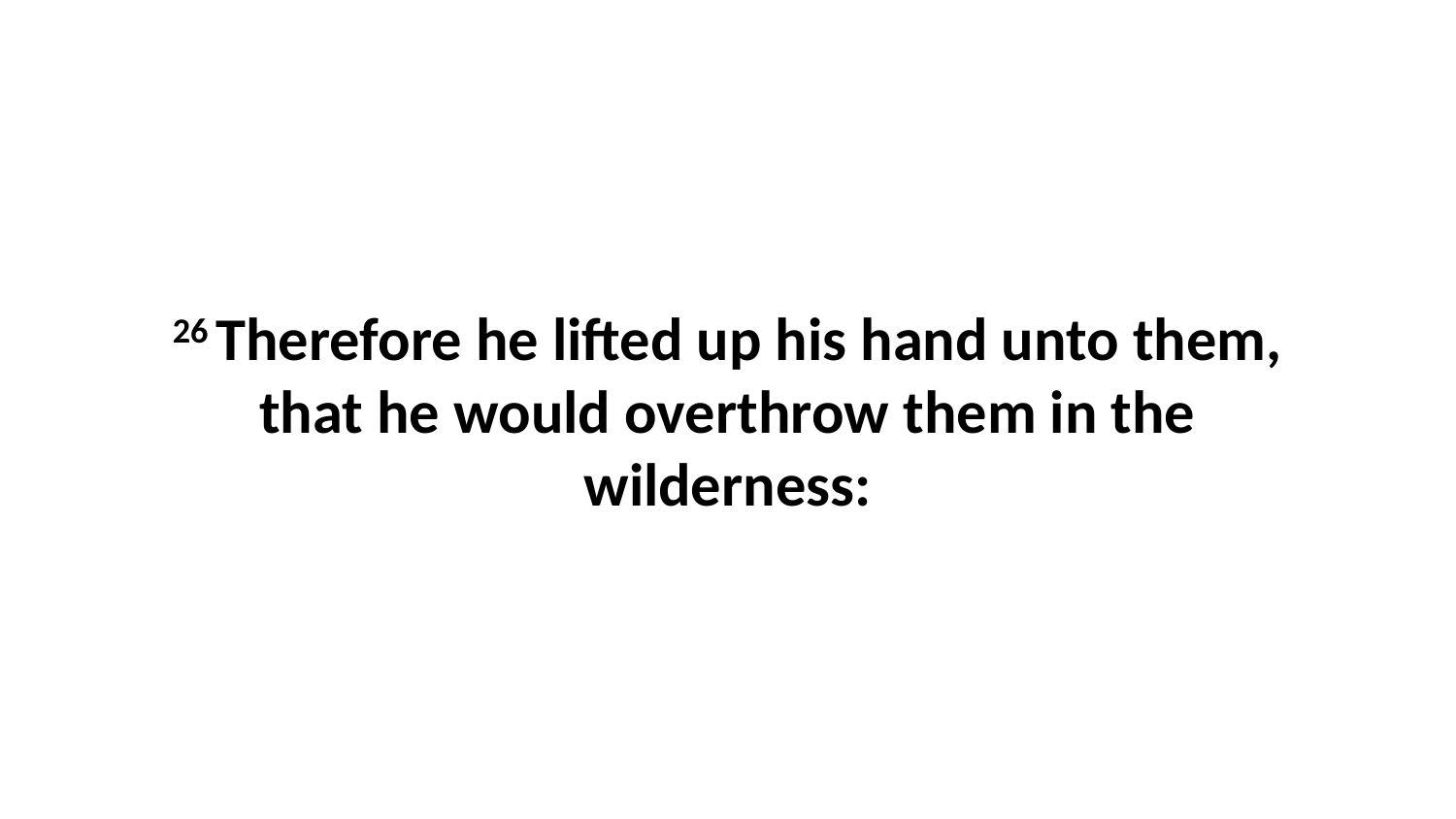

26 Therefore he lifted up his hand unto them, that he would overthrow them in the wilderness: